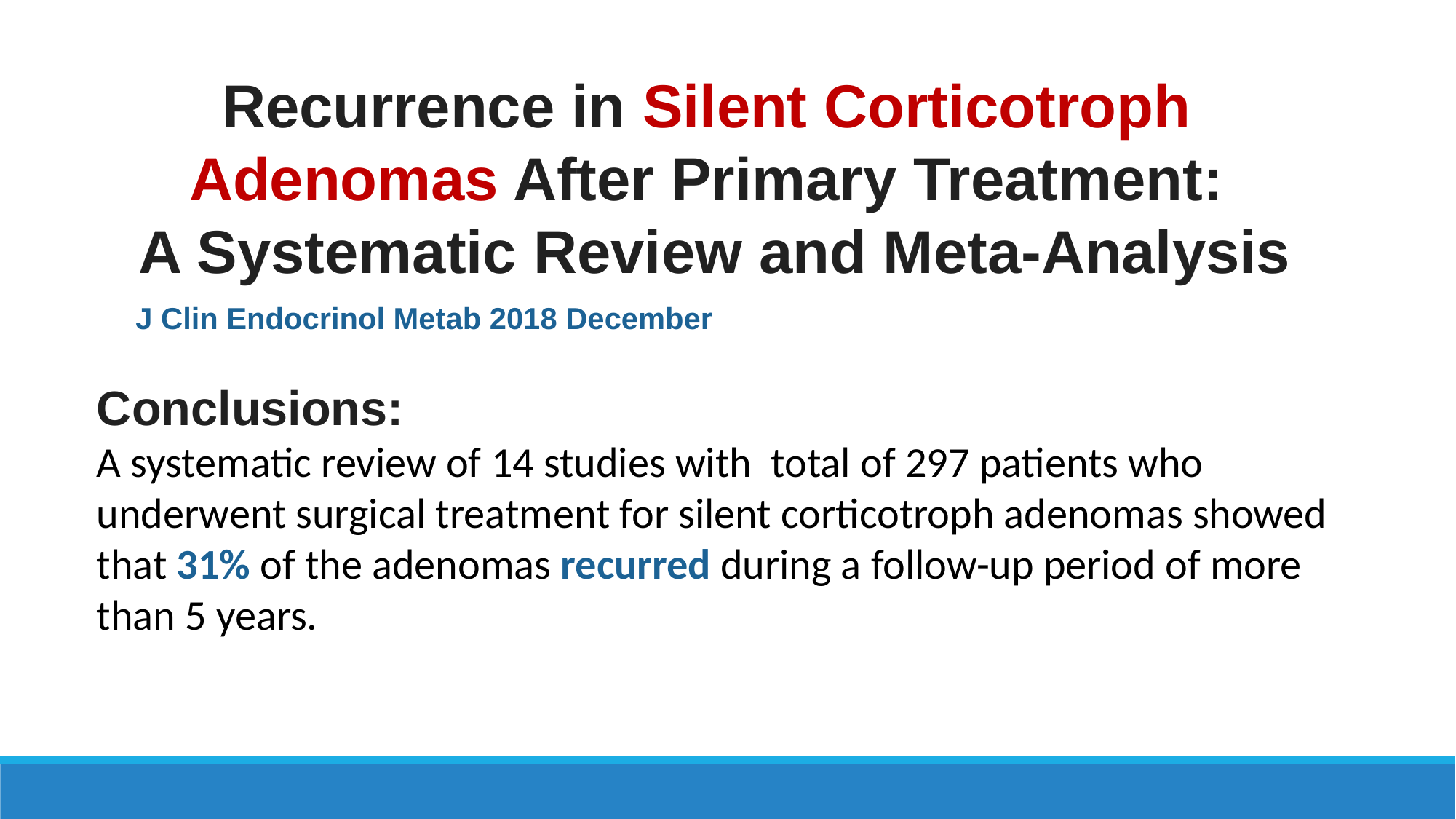

Recurrence in Silent Corticotroph Adenomas After Primary Treatment:
 A Systematic Review and Meta-Analysis
J Clin Endocrinol Metab 2018 December
Conclusions:
A systematic review of 14 studies with  total of 297 patients who underwent surgical treatment for silent corticotroph adenomas showed that 31% of the adenomas recurred during a follow-up period of more than 5 years.